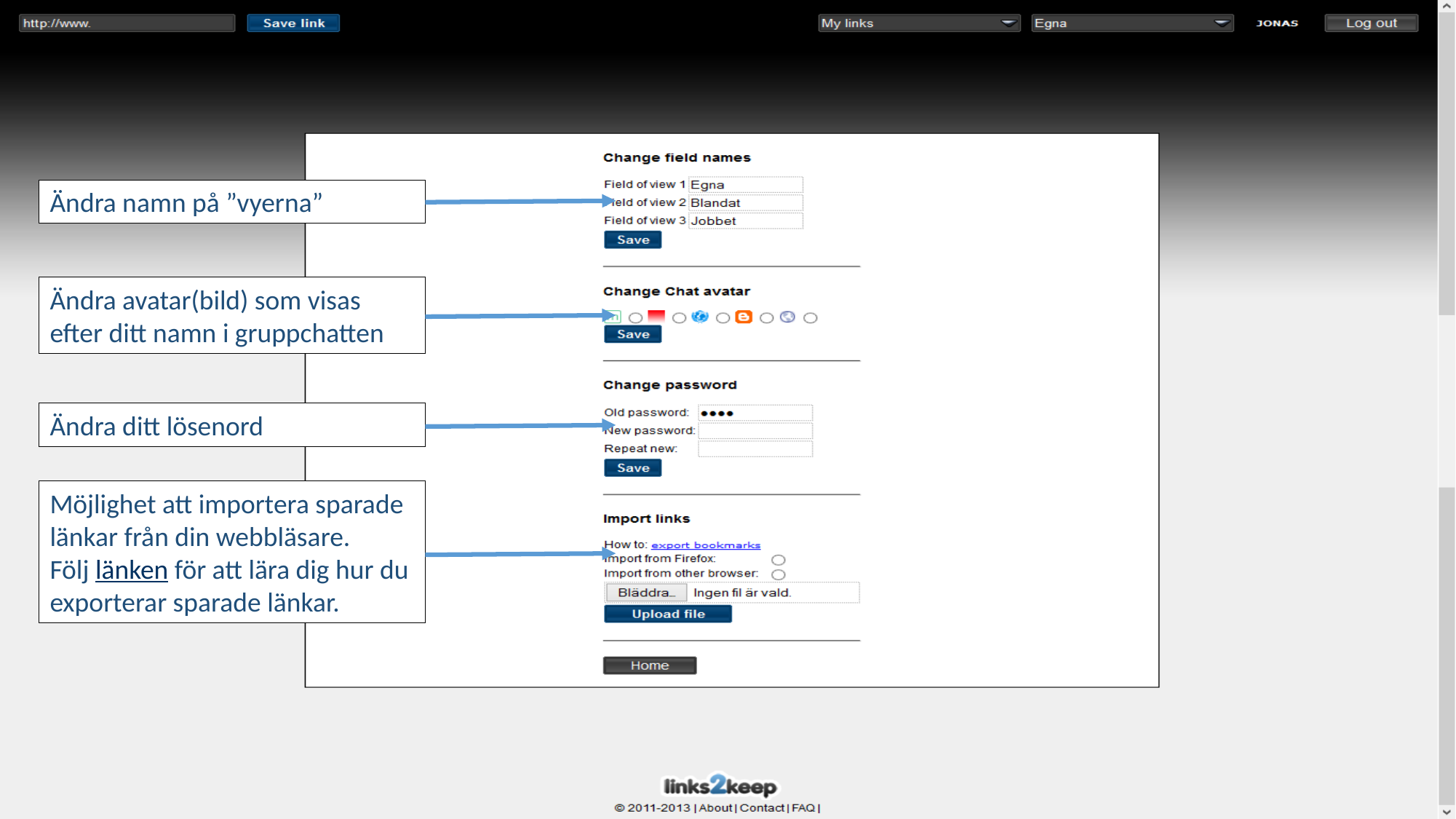

Ändra namn på ”vyerna”
Ändra avatar(bild) som visas efter ditt namn i gruppchatten
Ändra ditt lösenord
Möjlighet att importera sparade länkar från din webbläsare.
Följ länken för att lära dig hur du exporterar sparade länkar.